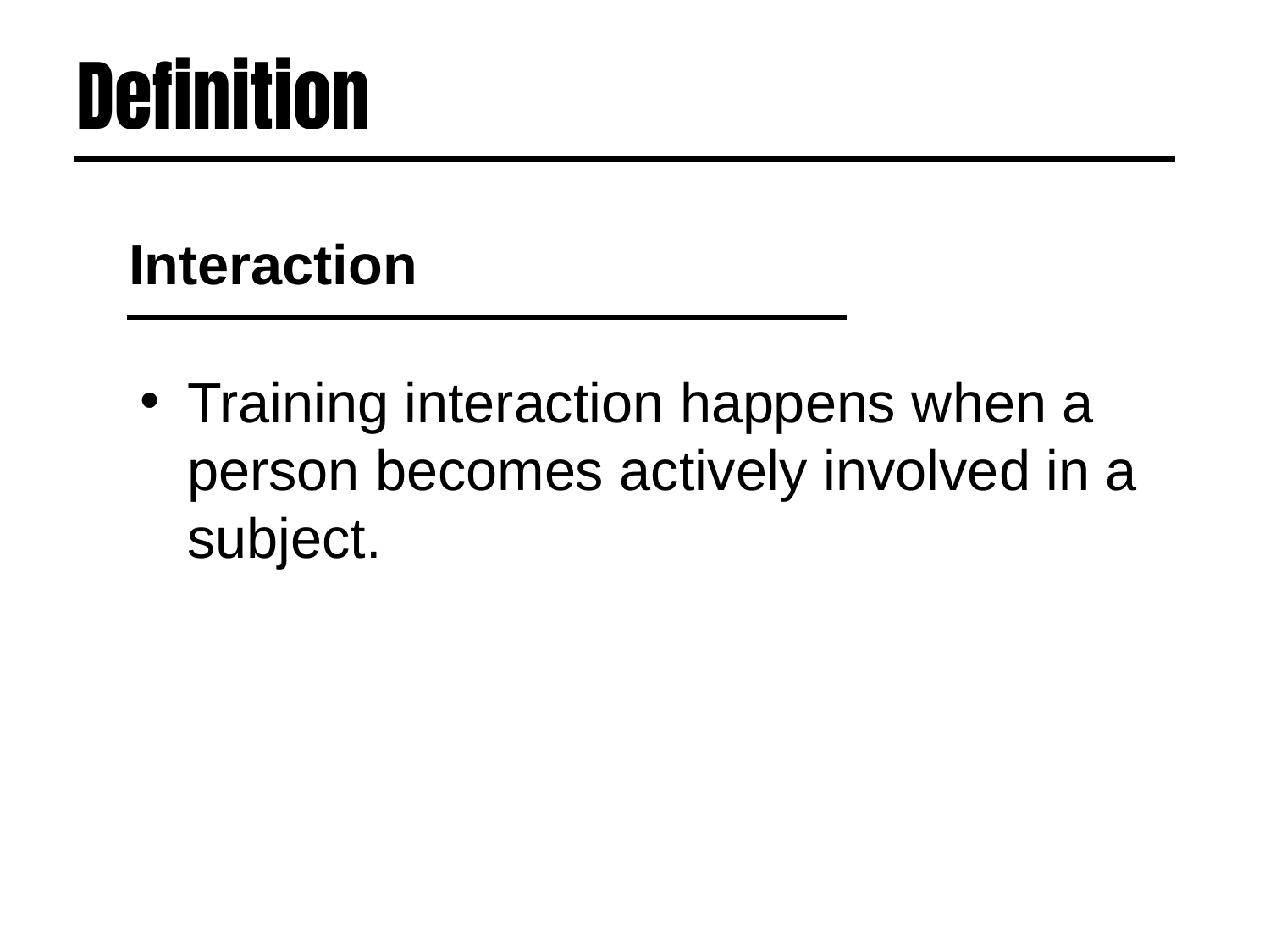

Definition
Interaction

Training interaction happens when a person becomes actively involved in a subject.